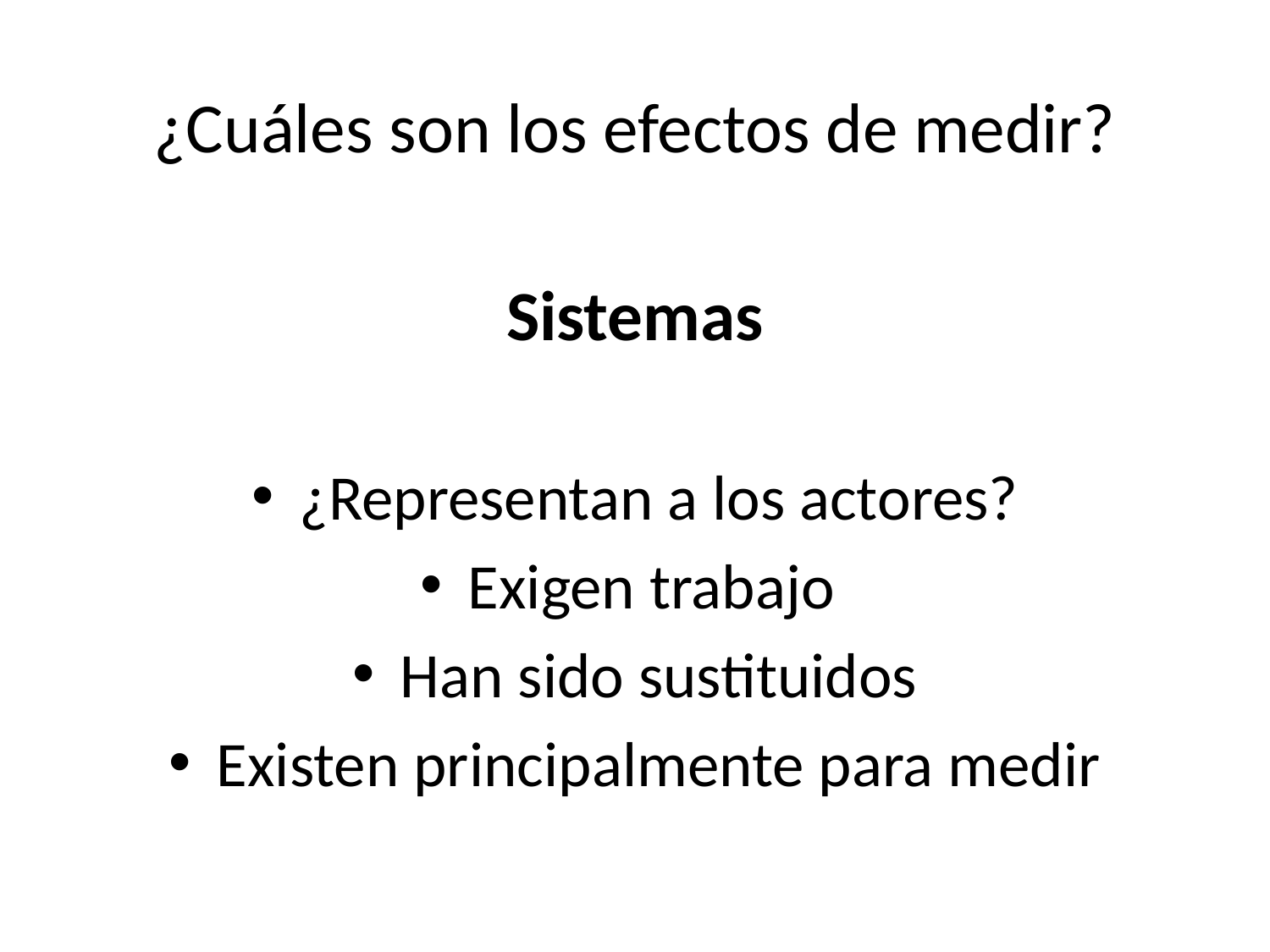

¿Cuáles son los efectos de medir?

Sistemas

¿Representan a los actores?
Exigen trabajo
Han sido sustituidos
Existen principalmente para medir